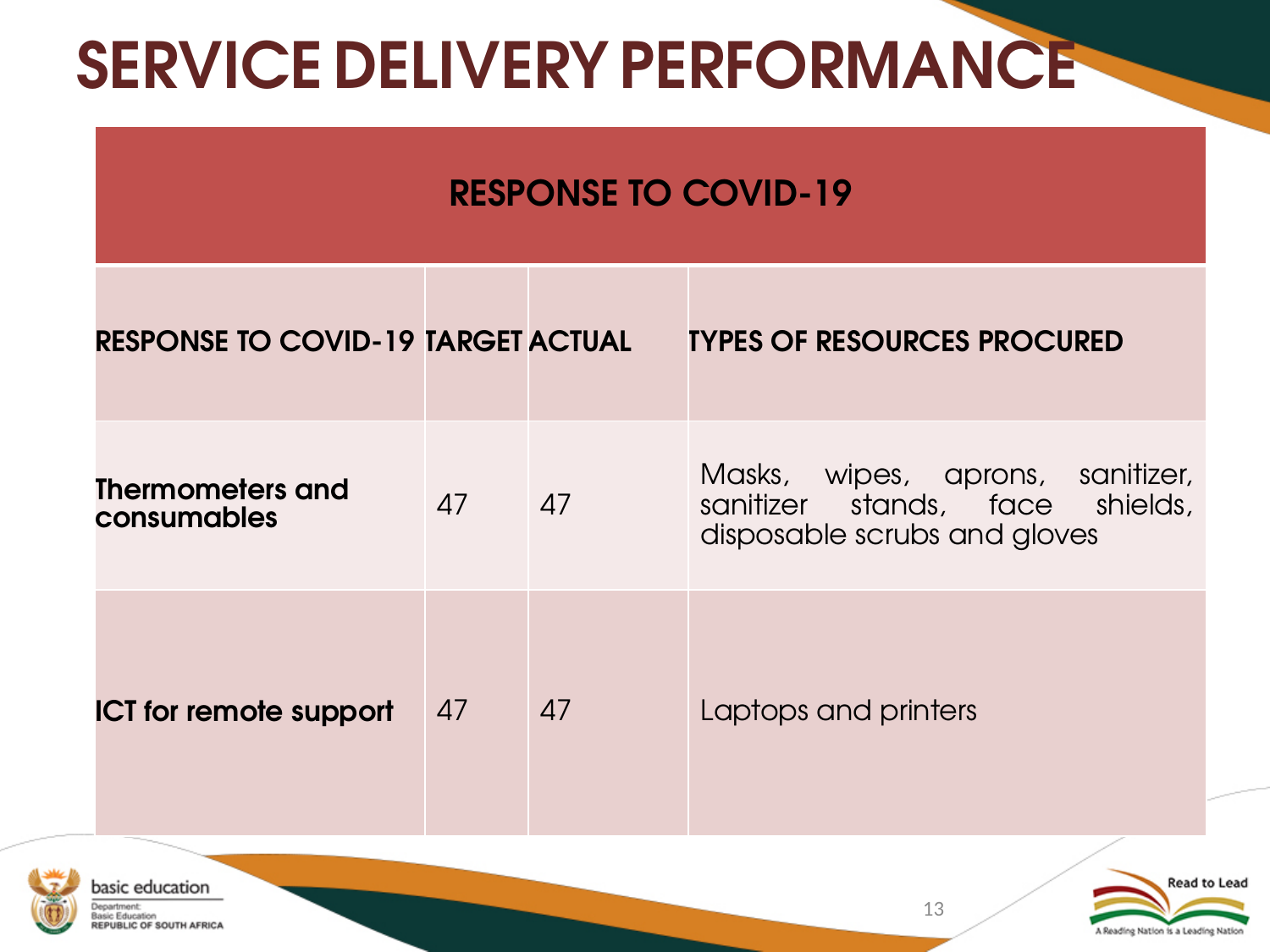

# SERVICE DELIVERY PERFORMANCE
| RESPONSE TO COVID-19 |  |  |  |
| --- | --- | --- | --- |
| RESPONSE TO COVID-19 | TARGET | ACTUAL | TYPES OF RESOURCES PROCURED |
| Thermometers and consumables | 47 | 47 | Masks, wipes, aprons, sanitizer, sanitizer stands, face shields, disposable scrubs and gloves |
| ICT for remote support | 47 | 47 | Laptops and printers |
13